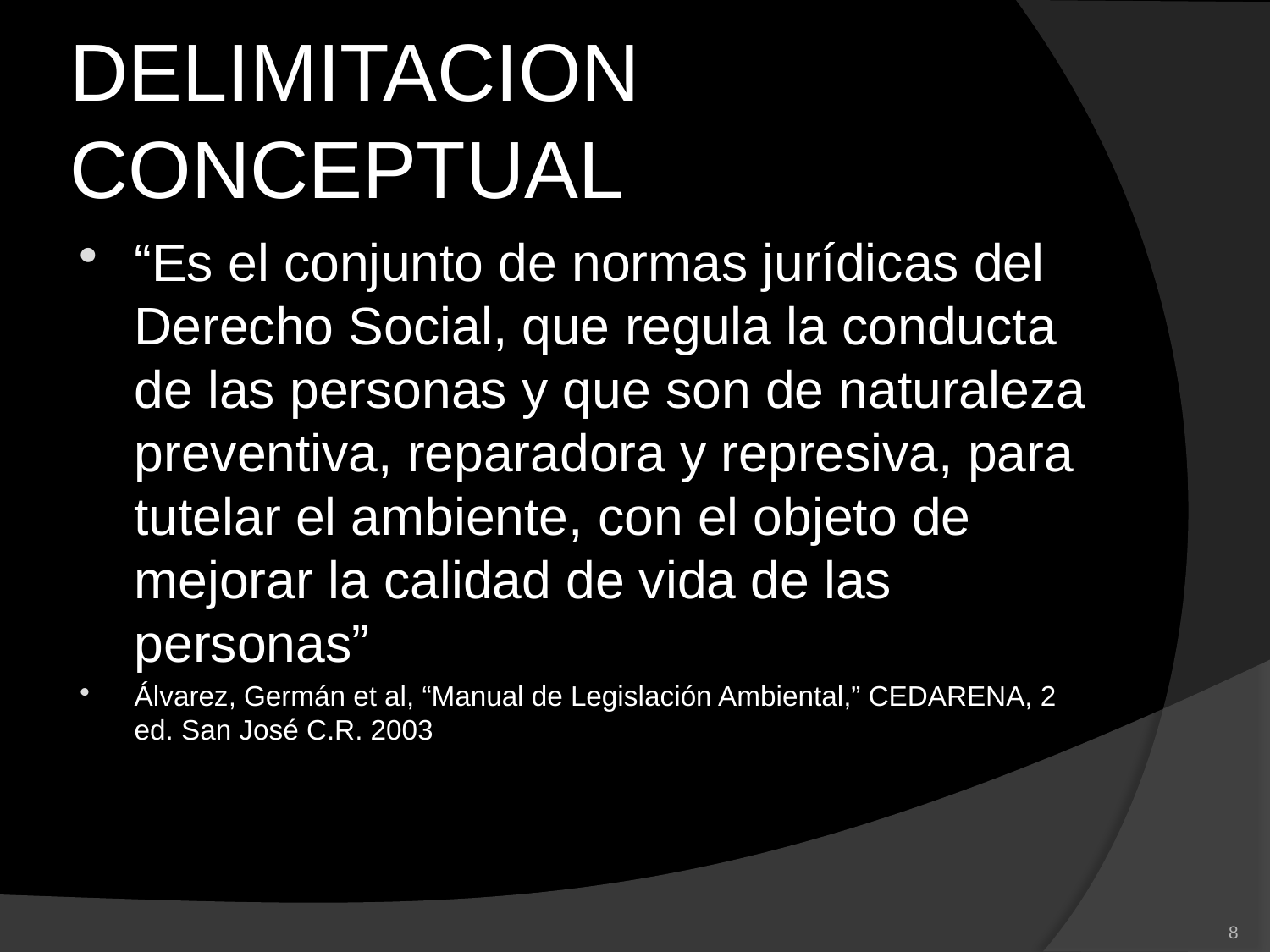

# DELIMITACION CONCEPTUAL
“Es el conjunto de normas jurídicas del Derecho Social, que regula la conducta de las personas y que son de naturaleza preventiva, reparadora y represiva, para tutelar el ambiente, con el objeto de mejorar la calidad de vida de las personas”
Álvarez, Germán et al, “Manual de Legislación Ambiental,” CEDARENA, 2 ed. San José C.R. 2003

8